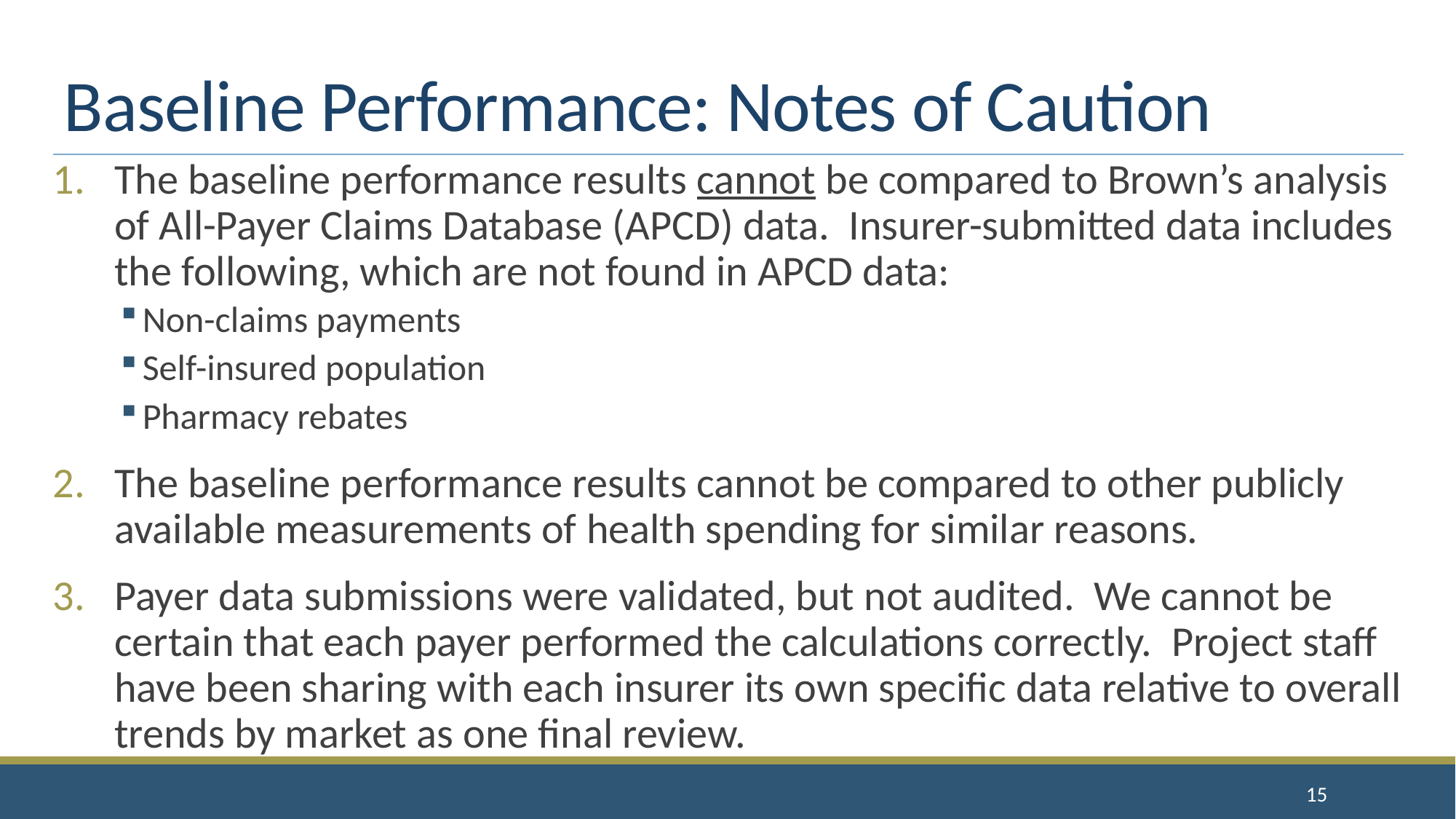

# Baseline Performance: Notes of Caution
The baseline performance results cannot be compared to Brown’s analysis of All-Payer Claims Database (APCD) data.  Insurer-submitted data includes the following, which are not found in APCD data:
Non-claims payments
Self-insured population
Pharmacy rebates
The baseline performance results cannot be compared to other publicly available measurements of health spending for similar reasons.
Payer data submissions were validated, but not audited.  We cannot be certain that each payer performed the calculations correctly.  Project staff have been sharing with each insurer its own specific data relative to overall trends by market as one final review.

15